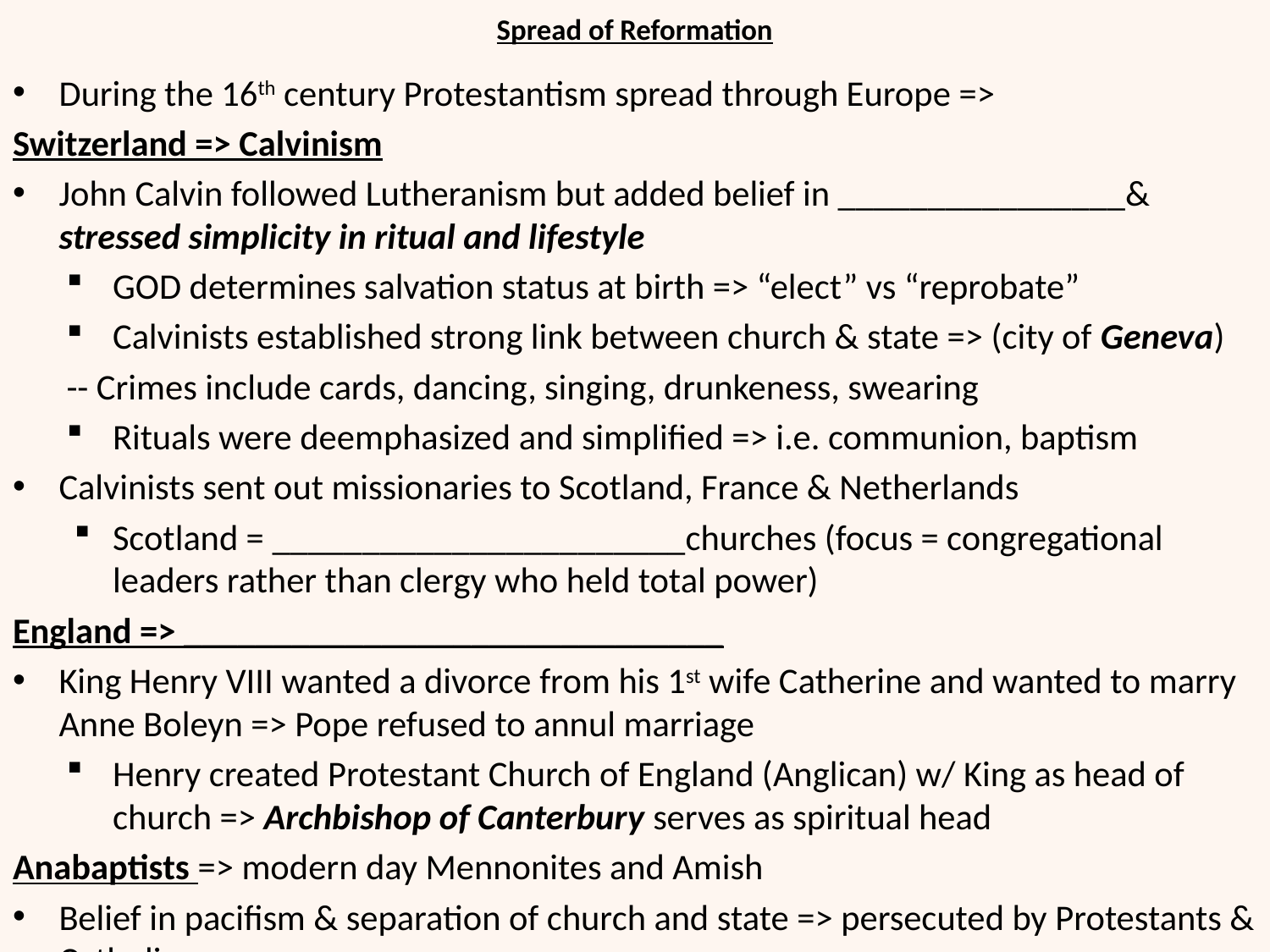

# Spread of Reformation
During the 16th century Protestantism spread through Europe =>
Switzerland => Calvinism
John Calvin followed Lutheranism but added belief in ________________& stressed simplicity in ritual and lifestyle
GOD determines salvation status at birth => “elect” vs “reprobate”
Calvinists established strong link between church & state => (city of Geneva)
	-- Crimes include cards, dancing, singing, drunkeness, swearing
Rituals were deemphasized and simplified => i.e. communion, baptism
Calvinists sent out missionaries to Scotland, France & Netherlands
Scotland = _______________________churches (focus = congregational leaders rather than clergy who held total power)
England => ______________________________
King Henry VIII wanted a divorce from his 1st wife Catherine and wanted to marry Anne Boleyn => Pope refused to annul marriage
Henry created Protestant Church of England (Anglican) w/ King as head of church => Archbishop of Canterbury serves as spiritual head
Anabaptists => modern day Mennonites and Amish
Belief in pacifism & separation of church and state => persecuted by Protestants & Catholics